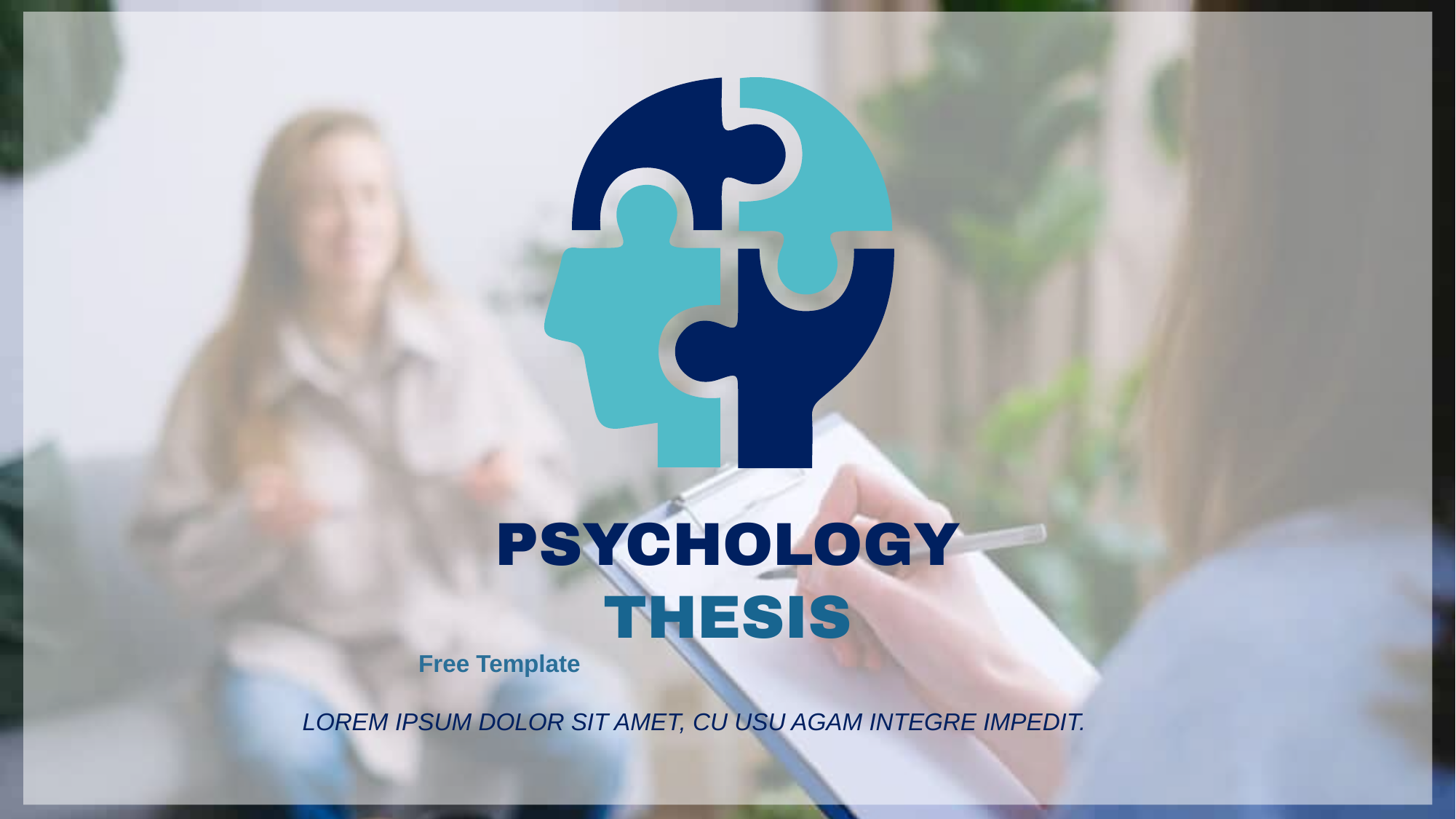

PSYCHOLOGY THESIS
Free Template
LOREM IPSUM DOLOR SIT AMET, CU USU AGAM INTEGRE IMPEDIT.